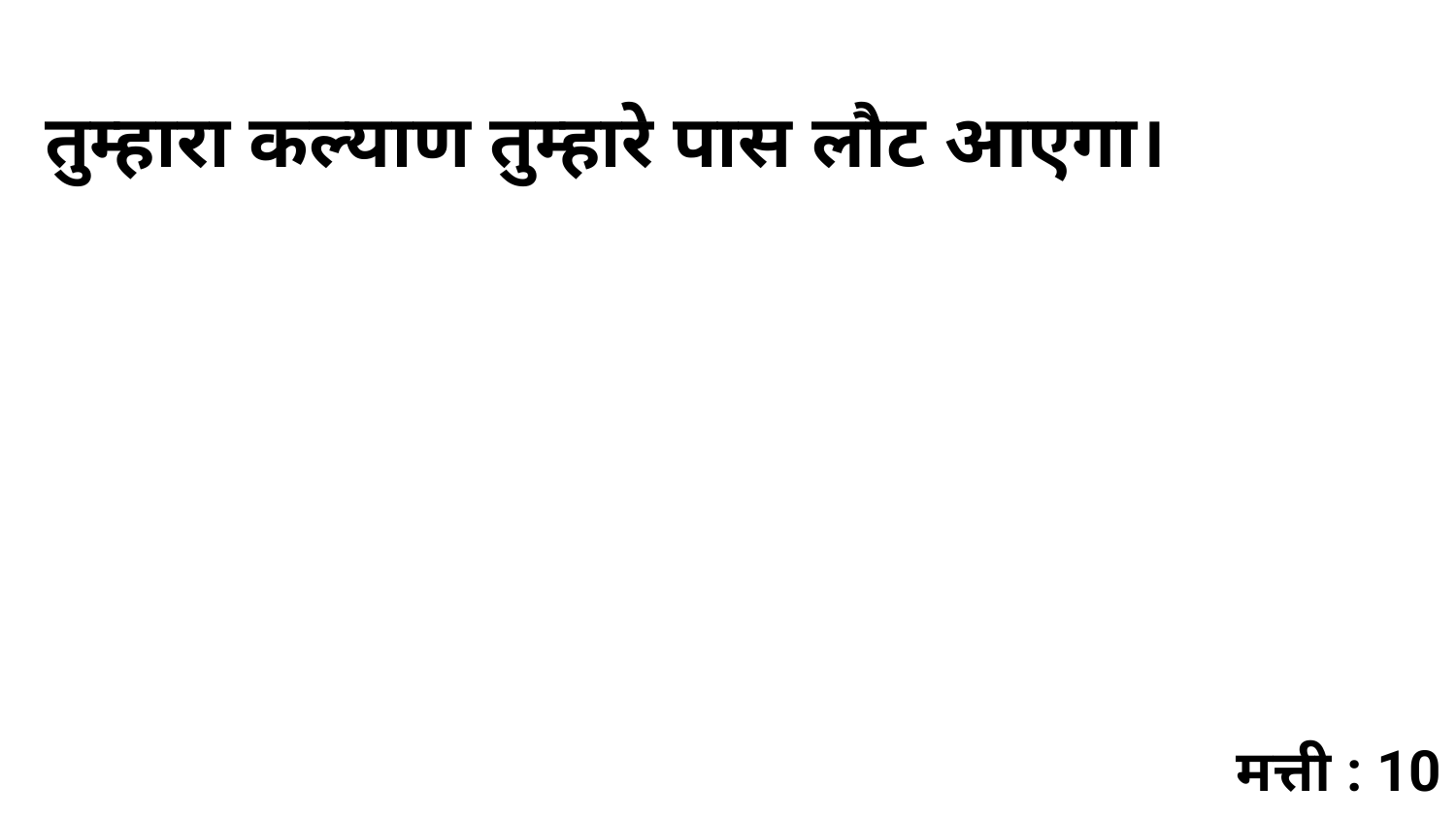

तुम्हारा कल्याण तुम्हारे पास लौट आएगा।
मत्ती : 10